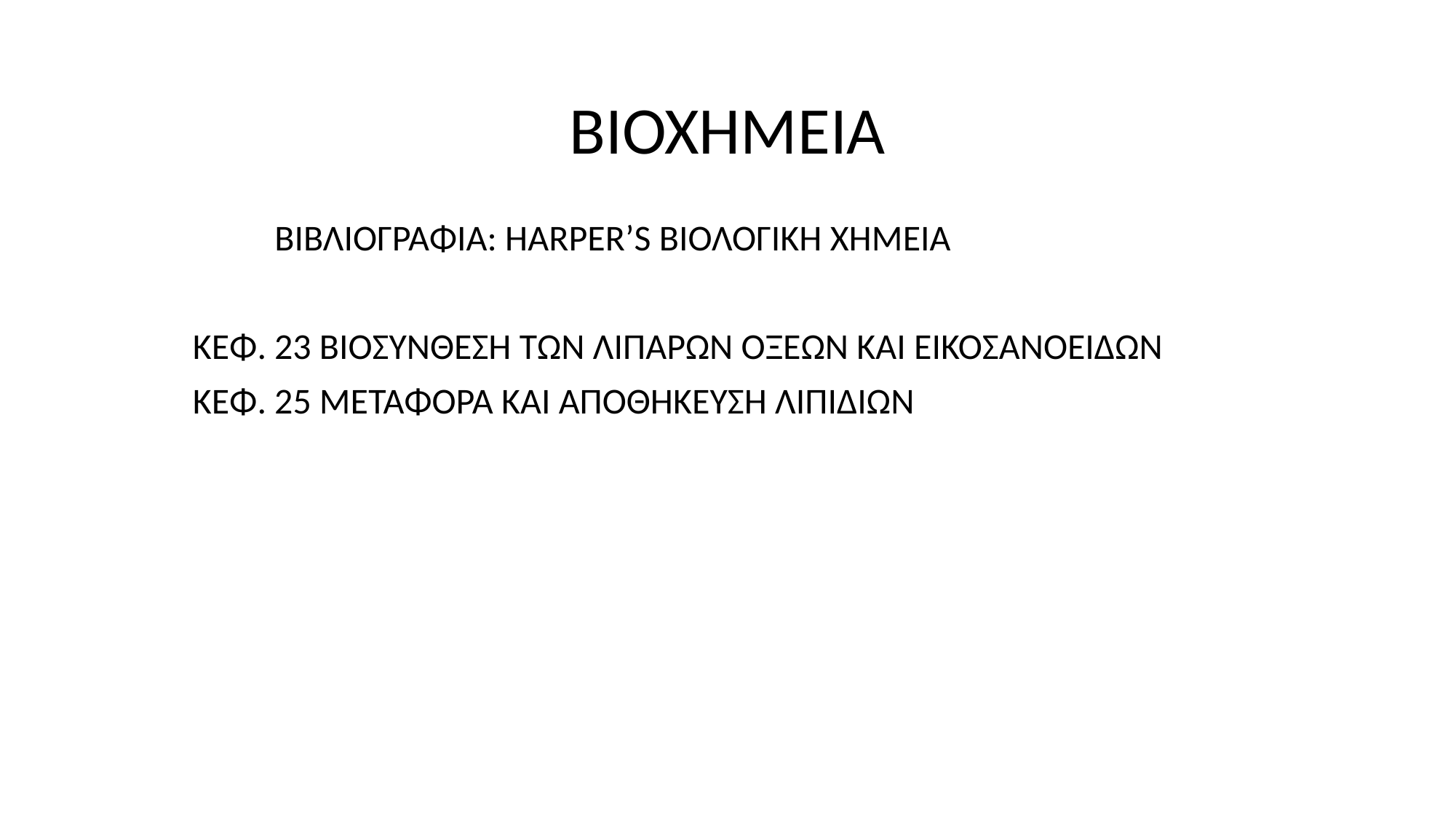

# ΒΙΟΧΗΜΕΙΑ
          ΒΙΒΛΙΟΓΡΑΦΙΑ: HARPER’S ΒΙΟΛΟΓΙΚΗ ΧΗΜΕΙΑ

ΚΕΦ. 23 ΒΙΟΣΥΝΘΕΣΗ ΤΩΝ ΛΙΠΑΡΩΝ ΟΞΕΩΝ ΚΑΙ ΕΙΚΟΣΑΝΟΕΙΔΩΝ
ΚΕΦ. 25 ΜΕΤΑΦΟΡΑ ΚΑΙ ΑΠΟΘΗΚΕΥΣΗ ΛΙΠΙΔΙΩΝ